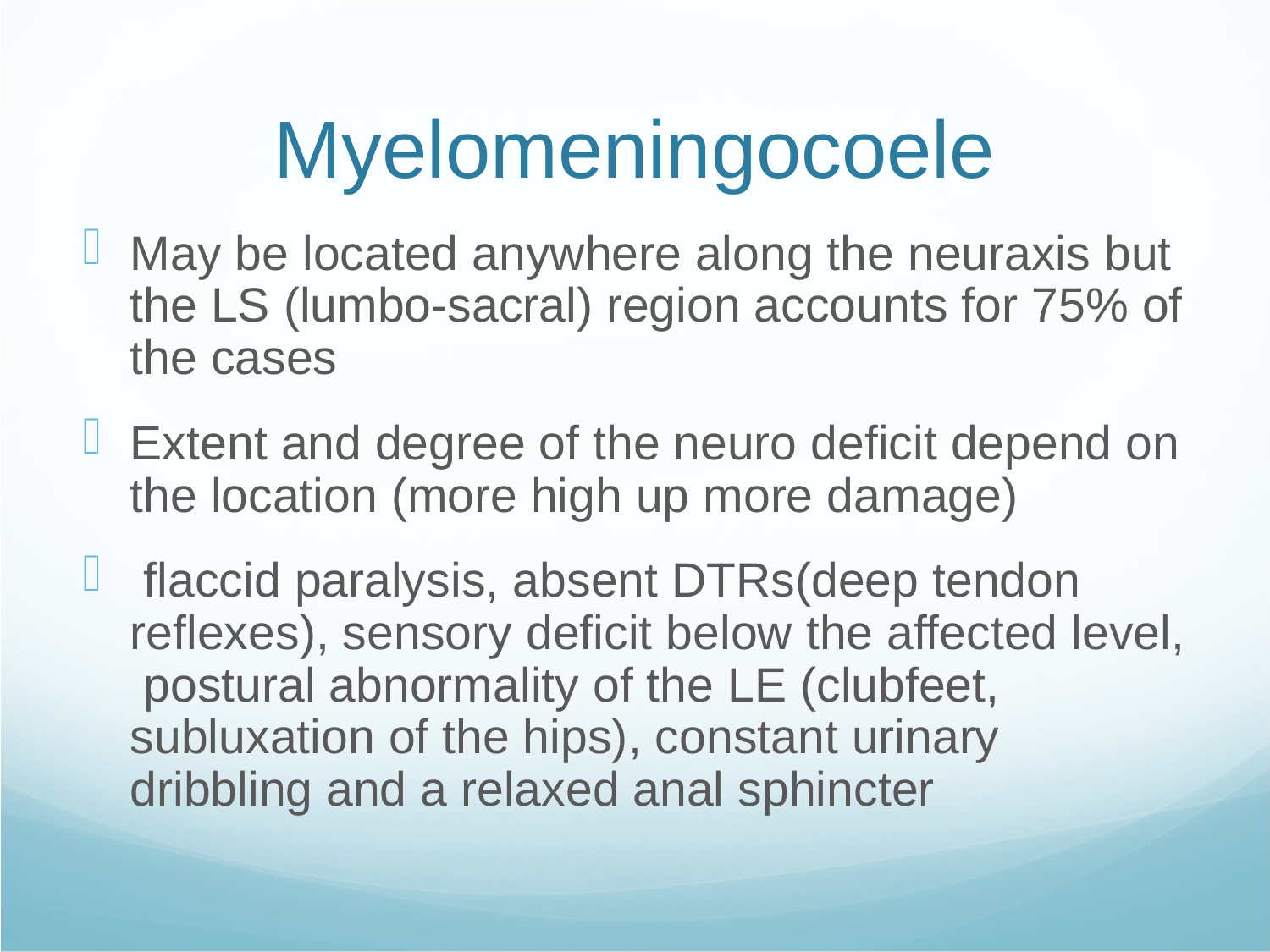

Myelomeningocoele
May be located anywhere along the neuraxis but the LS (lumbo-sacral) region accounts for 75% of the cases
Extent and degree of the neuro deficit depend on the location (more high up more damage)
 flaccid paralysis, absent DTRs(deep tendon reflexes), sensory deficit below the affected level,  postural abnormality of the LE (clubfeet, subluxation of the hips), constant urinary dribbling and a relaxed anal sphincter